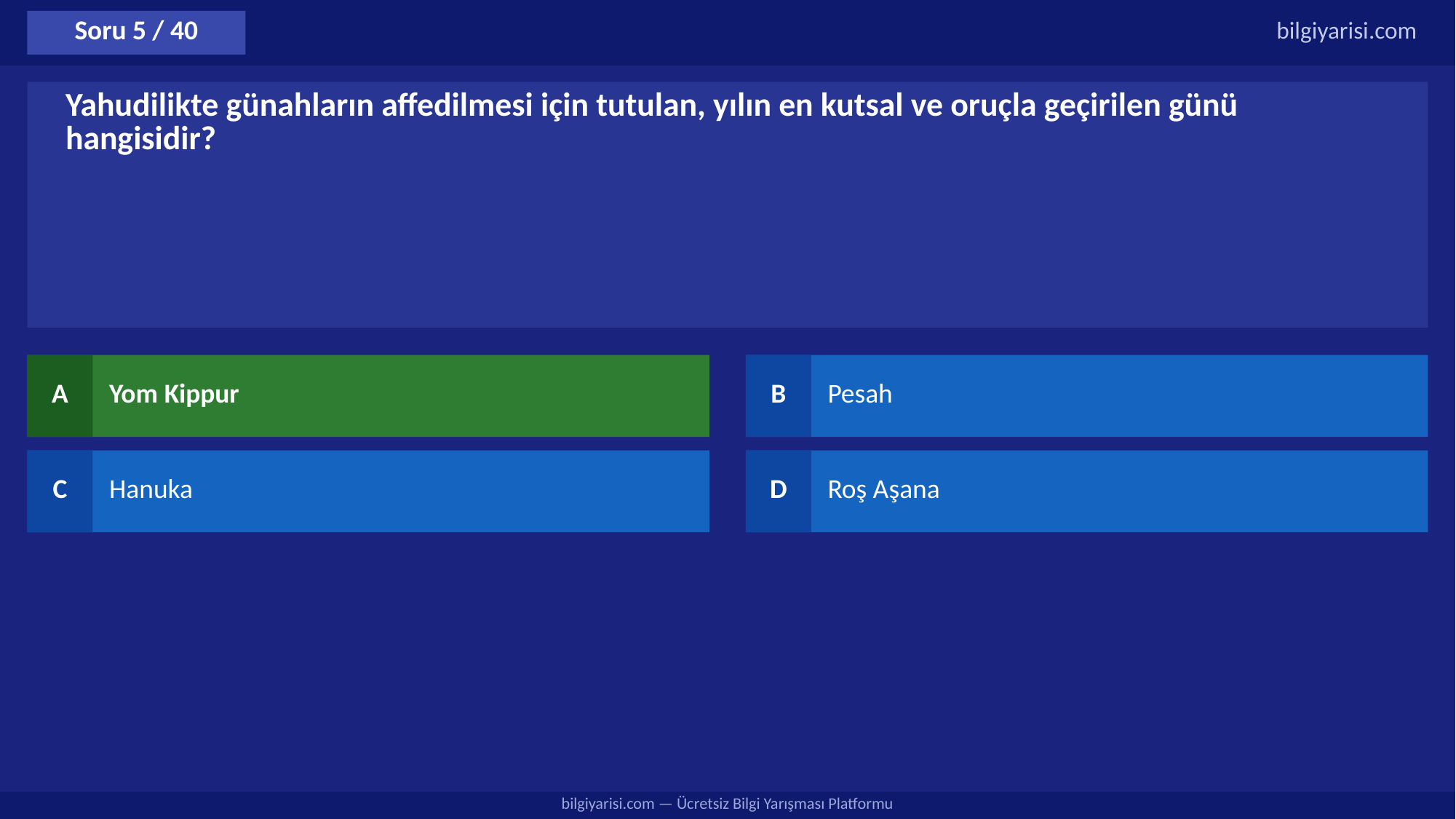

Soru 5 / 40
bilgiyarisi.com

Yahudilikte günahların affedilmesi için tutulan, yılın en kutsal ve oruçla geçirilen günü hangisidir?

A
Yom Kippur

B
Pesah

C
Hanuka

D
Roş Aşana
bilgiyarisi.com — Ücretsiz Bilgi Yarışması Platformu